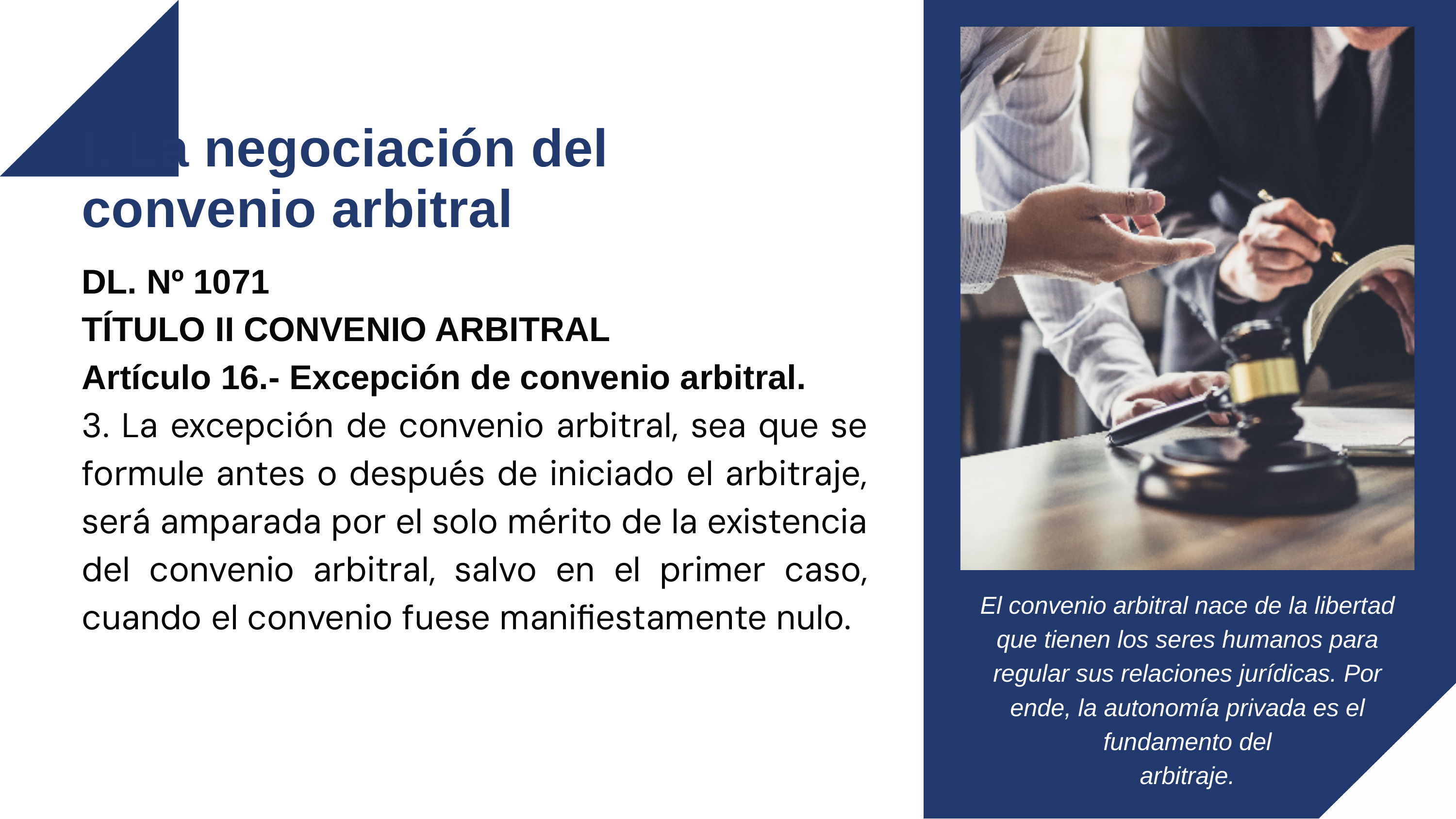

I. La negociación del convenio arbitral
DL. Nº 1071
TÍTULO II CONVENIO ARBITRAL
Artículo 16.- Excepción de convenio arbitral.
3. La excepción de convenio arbitral, sea que se formule antes o después de iniciado el arbitraje, será amparada por el solo mérito de la existencia del convenio arbitral, salvo en el primer caso, cuando el convenio fuese manifiestamente nulo.
El convenio arbitral nace de la libertad que tienen los seres humanos para regular sus relaciones jurídicas. Por ende, la autonomía privada es el fundamento del
arbitraje.